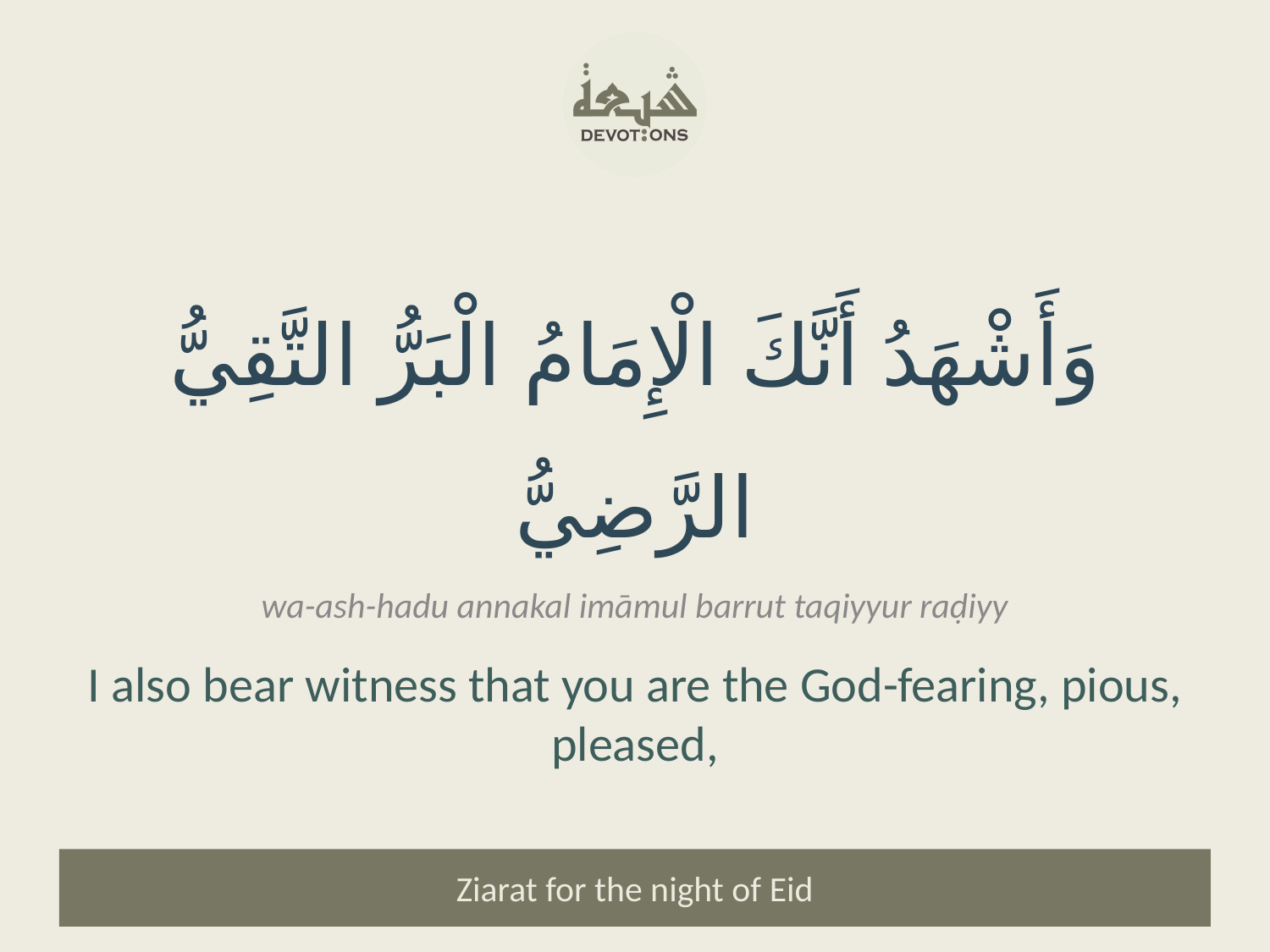

وَأَشْهَدُ أَنَّكَ الْإِمَامُ الْبَرُّ التَّقِيُّ الرَّضِيُّ
wa-ash-hadu annakal imāmul barrut taqiyyur raḍiyy
I also bear witness that you are the God-fearing, pious, pleased,
Ziarat for the night of Eid